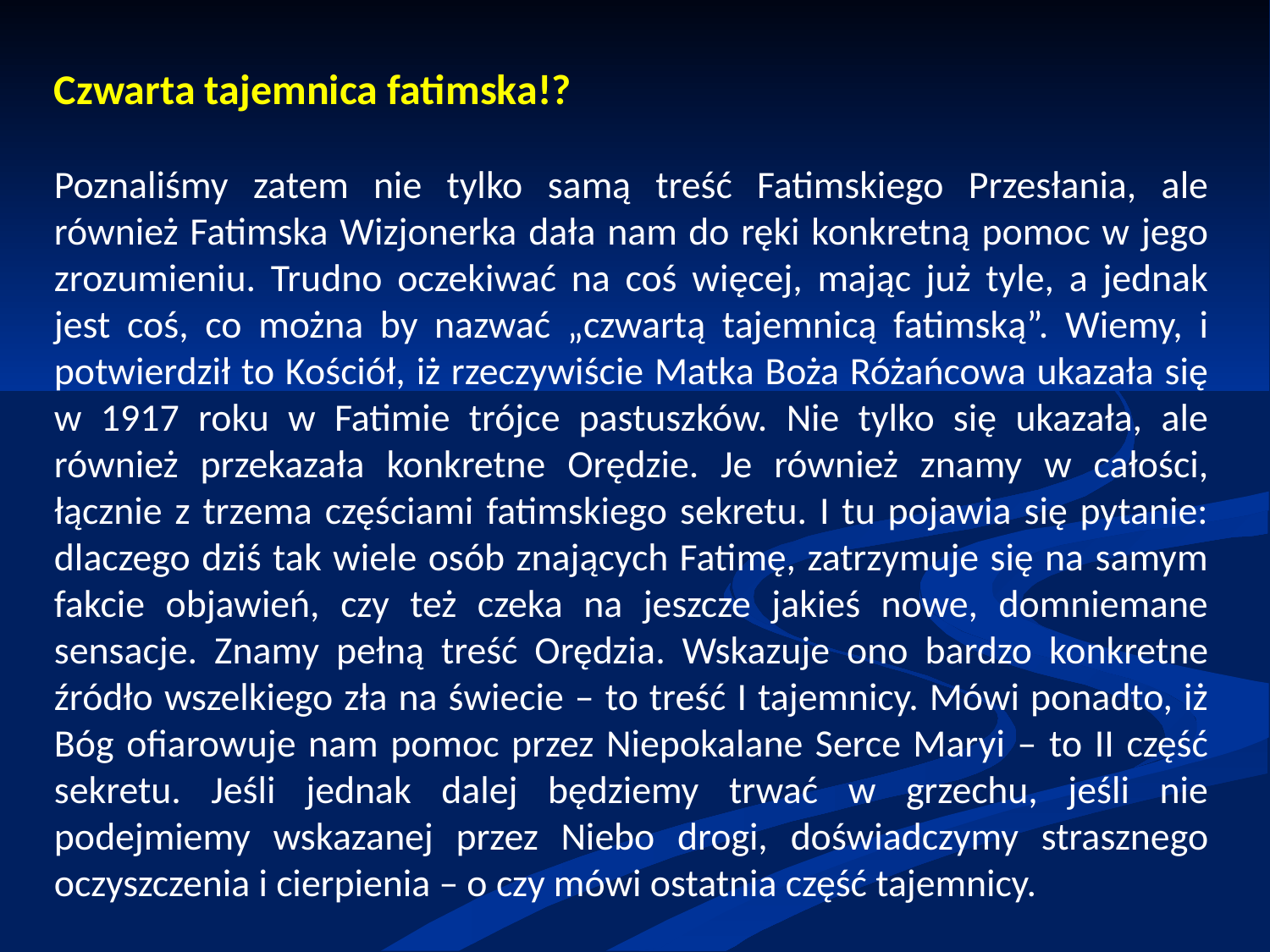

Czwarta tajemnica fatimska!?

Poznaliśmy zatem nie tylko samą treść Fatimskiego Przesłania, ale również Fatimska Wizjonerka dała nam do ręki konkretną pomoc w jego zrozumieniu. Trudno oczekiwać na coś więcej, mając już tyle, a jednak jest coś, co można by nazwać „czwartą tajemnicą fatimską”. Wiemy, i potwierdził to Kościół, iż rzeczywiście Matka Boża Różańcowa ukazała się w 1917 roku w Fatimie trójce pastuszków. Nie tylko się ukazała, ale również przekazała konkretne Orędzie. Je również znamy w całości, łącznie z trzema częściami fatimskiego sekretu. I tu pojawia się pytanie: dlaczego dziś tak wiele osób znających Fatimę, zatrzymuje się na samym fakcie objawień, czy też czeka na jeszcze jakieś nowe, domniemane sensacje. Znamy pełną treść Orędzia. Wskazuje ono bardzo konkretne źródło wszelkiego zła na świecie – to treść I tajemnicy. Mówi ponadto, iż Bóg ofiarowuje nam pomoc przez Niepokalane Serce Maryi – to II część sekretu. Jeśli jednak dalej będziemy trwać w grzechu, jeśli nie podejmiemy wskazanej przez Niebo drogi, doświadczymy strasznego oczyszczenia i cierpienia – o czy mówi ostatnia część tajemnicy.